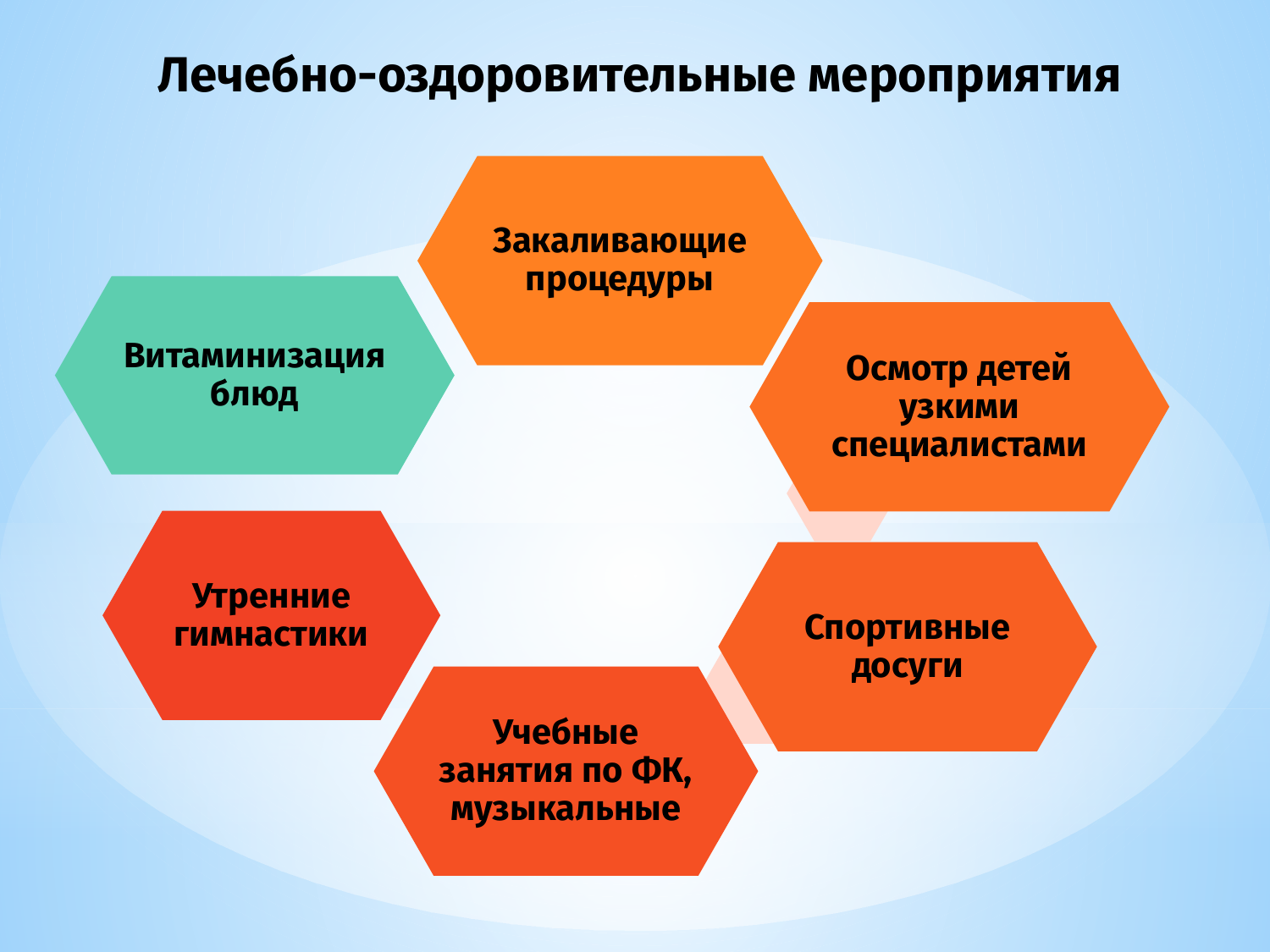

# Лечебно-оздоровительные мероприятия
Витаминизация блюд
Закаливающие процедуры
Осмотр детей узкими специалистами
Спортивные досуги
Учебные занятия по ФК, музыкальные
Утренние гимнастики